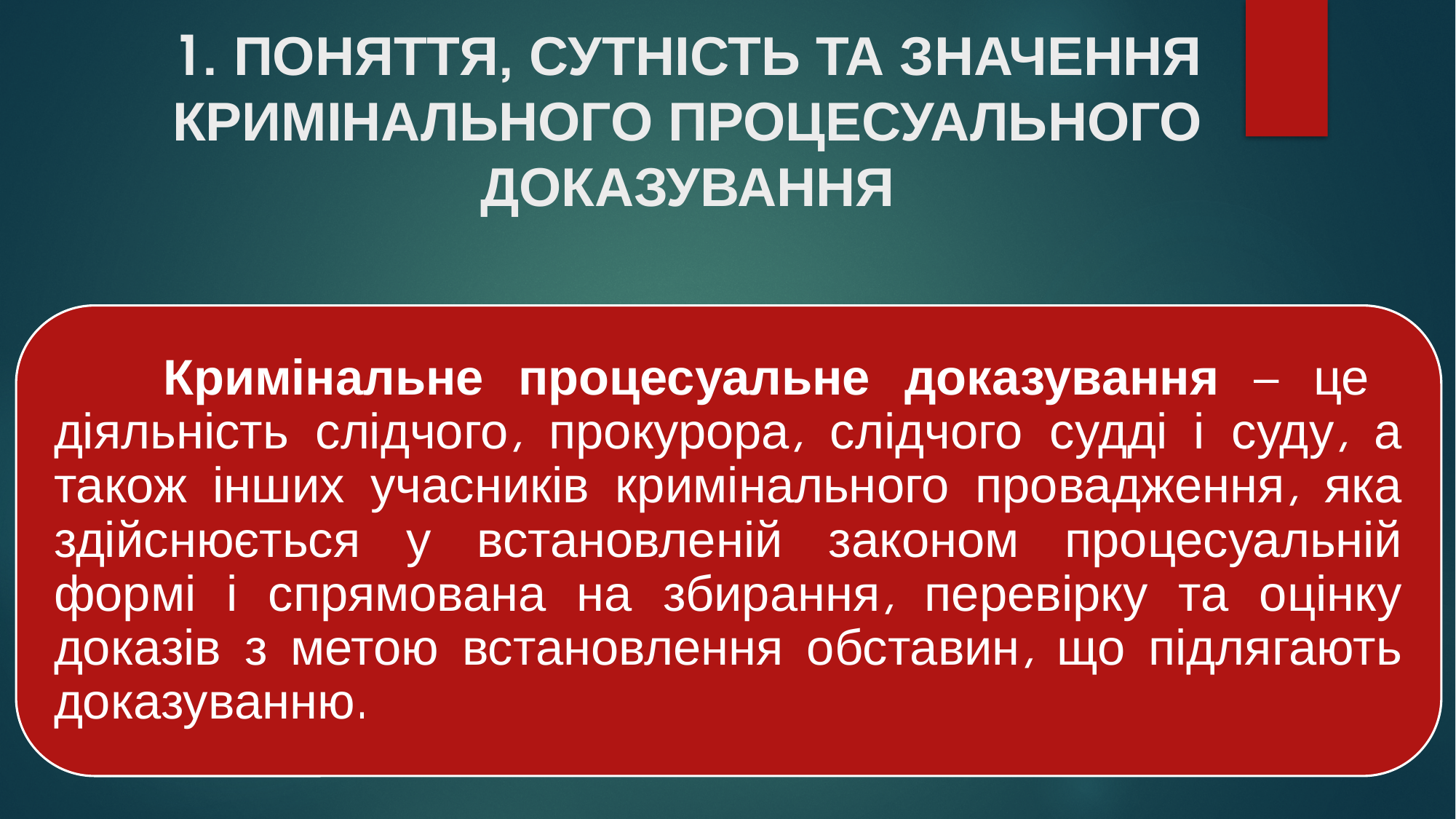

# 1. ПОНЯТТЯ, СУТНІСТЬ ТА ЗНАЧЕННЯ КРИМІНАЛЬНОГО ПРОЦЕСУАЛЬНОГО ДОКАЗУВАННЯ
	Кримінальне процесуальне доказування – це  діяльність слідчого, прокурора, слідчого судді і суду, а також інших учасників кримінального провадження, яка здійснюється у встановленій законом процесуальній формі і спрямована на збирання, перевірку та оцінку доказів з метою встановлення обставин, що підлягають доказуванню.